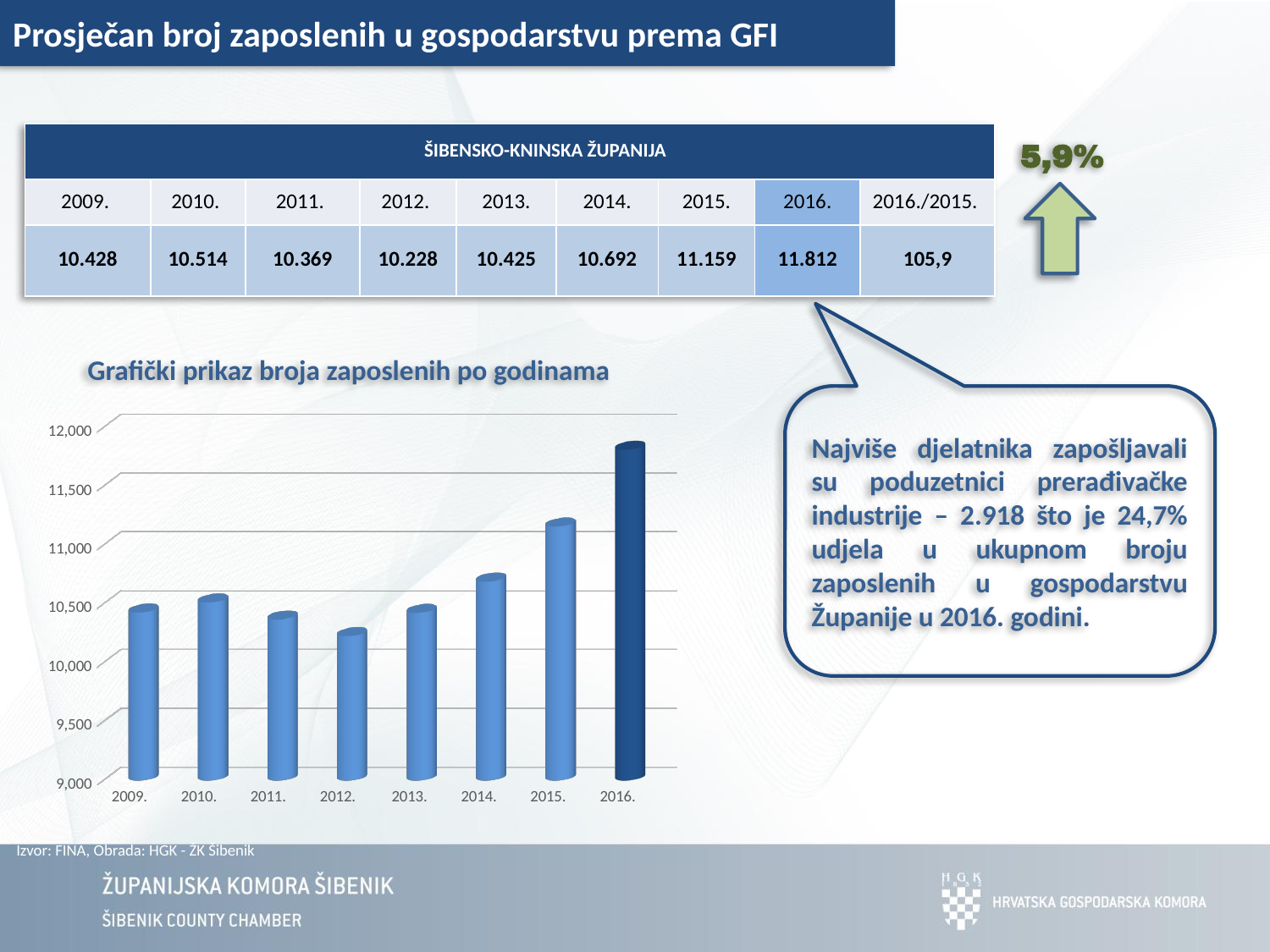

Prosječan broj zaposlenih u gospodarstvu prema GFI
| ŠIBENSKO-KNINSKA ŽUPANIJA |  |  |  |  |  |  |  |  |
| --- | --- | --- | --- | --- | --- | --- | --- | --- |
| 2009. | 2010. | 2011. | 2012. | 2013. | 2014. | 2015. | 2016. | 2016./2015. |
| 10.428 | 10.514 | 10.369 | 10.228 | 10.425 | 10.692 | 11.159 | 11.812 | 105,9 |
5,9%

Grafički prikaz broja zaposlenih po godinama
Najviše djelatnika zapošljavali su poduzetnici prerađivačke industrije – 2.918 što je 24,7% udjela u ukupnom broju zaposlenih u gospodarstvu Županije u 2016. godini.

[unsupported chart]

Izvor: FINA, Obrada: HGK - ŽK Šibenik